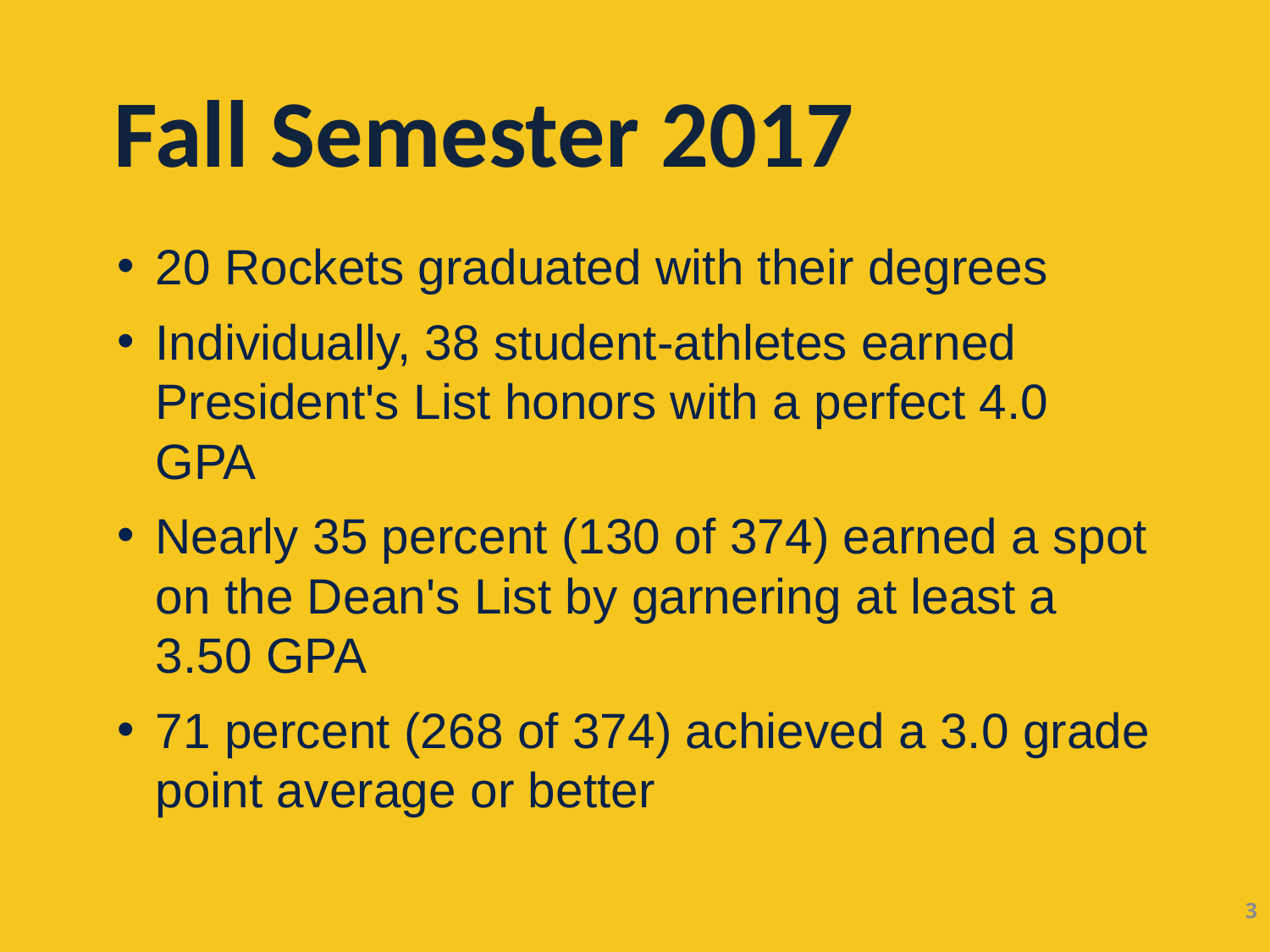

Fall Semester 2017
20 Rockets graduated with their degrees
Individually, 38 student-athletes earned President's List honors with a perfect 4.0 GPA
Nearly 35 percent (130 of 374) earned a spot on the Dean's List by garnering at least a 3.50 GPA
71 percent (268 of 374) achieved a 3.0 grade point average or better
3